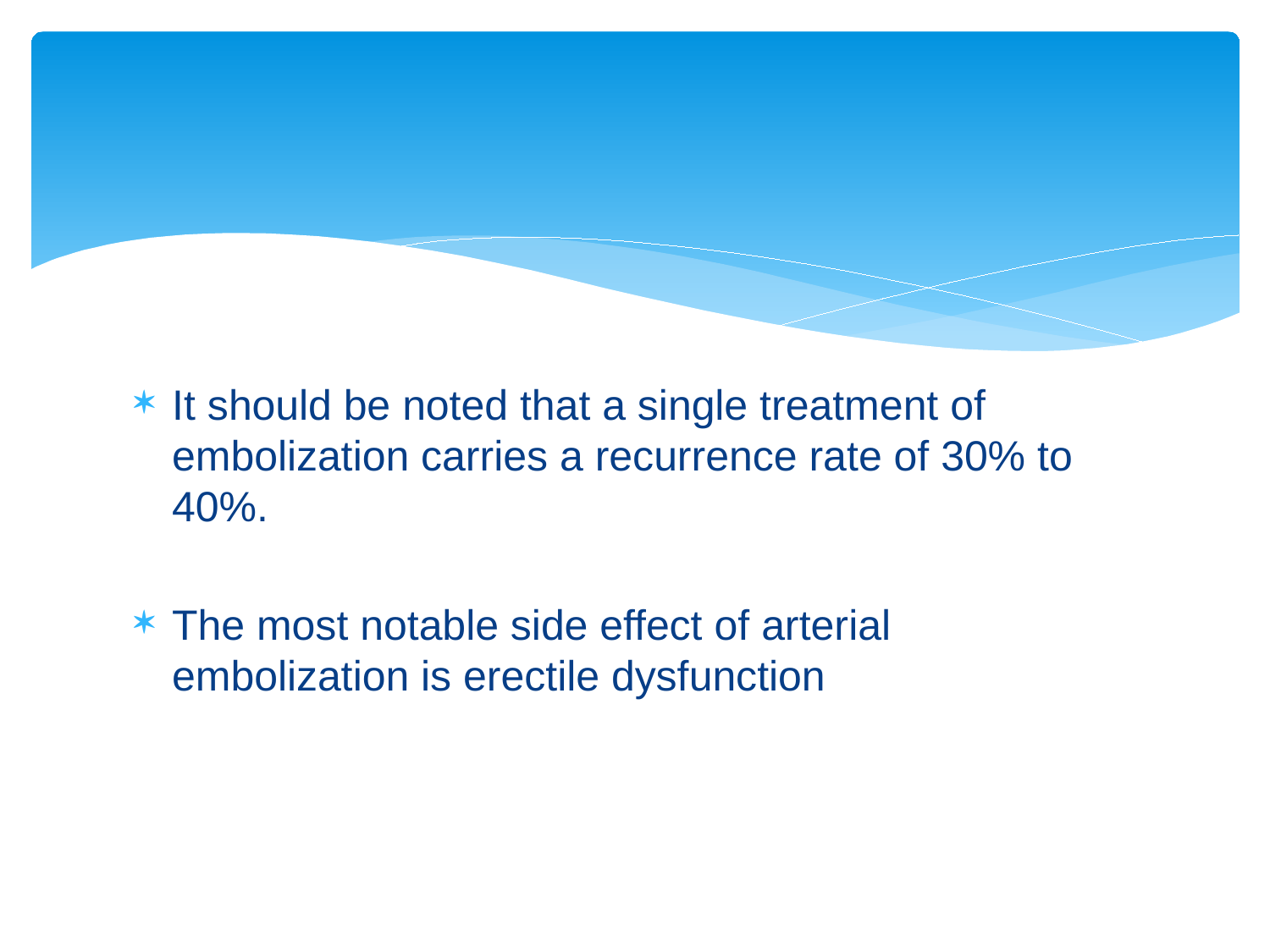

#
It should be noted that a single treatment of embolization carries a recurrence rate of 30% to 40%.

The most notable side effect of arterial embolization is erectile dysfunction